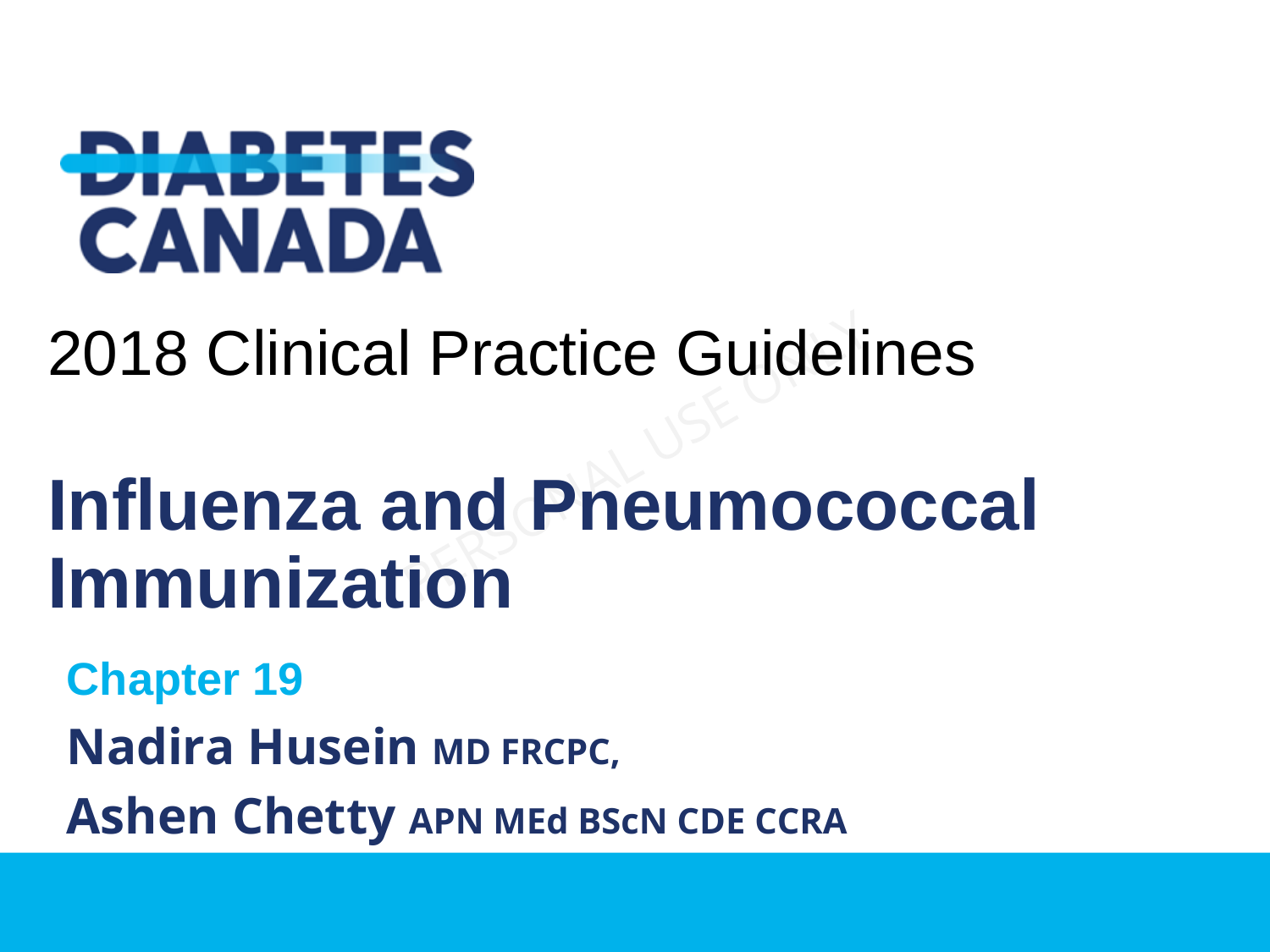

2018 Clinical Practice Guidelines
Influenza and Pneumococcal Immunization
Chapter 19
Nadira Husein MD FRCPC,
Ashen Chetty APN MEd BScN CDE CCRA